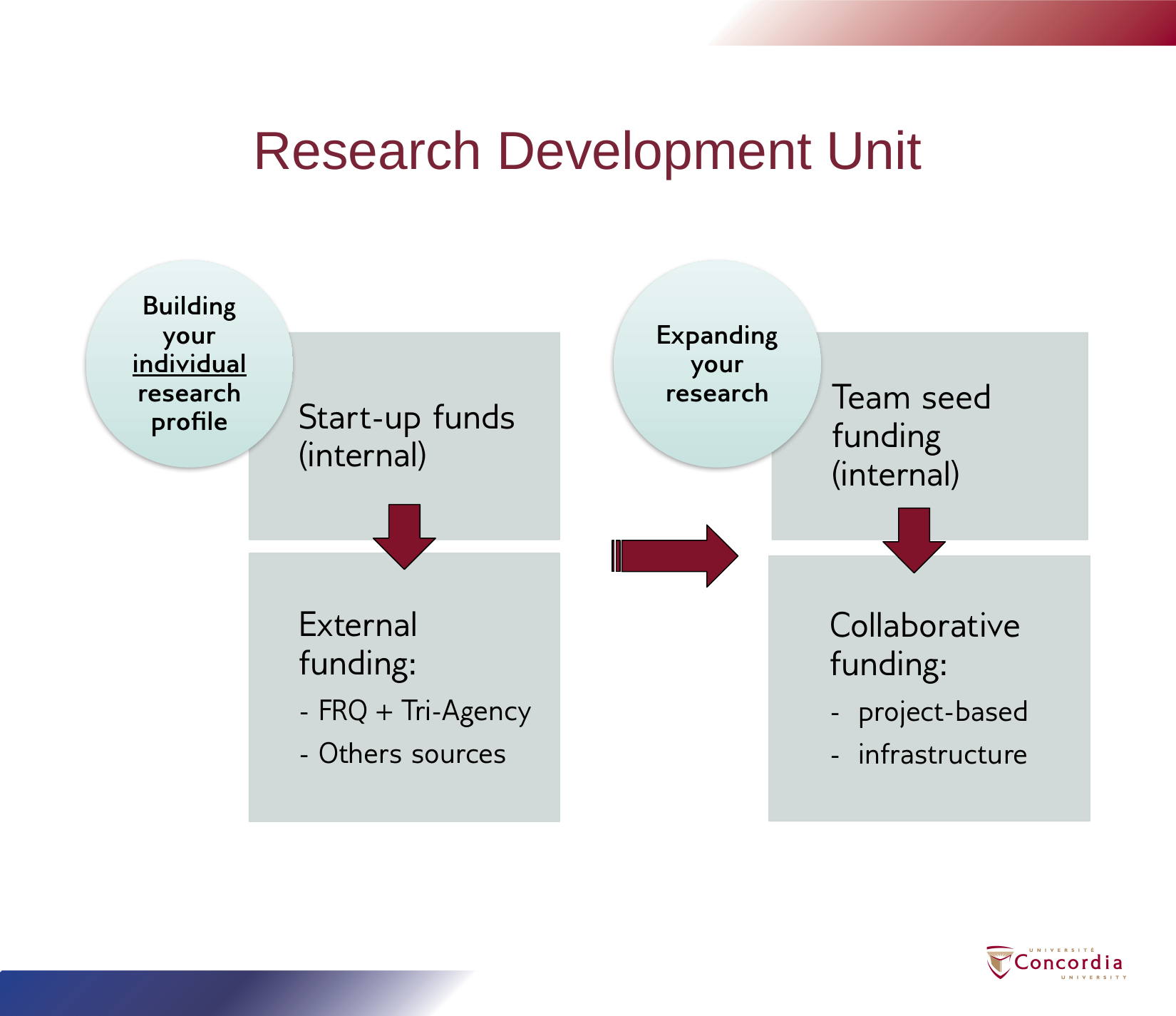

# Research Development Unit
Start-up funds (internal)
External funding:
- FRQ + Tri-Agency
- Others sources
Building your individual research profile
Team seed funding (internal)
Collaborative funding:
-  project-based
-  infrastructure
Expanding your research